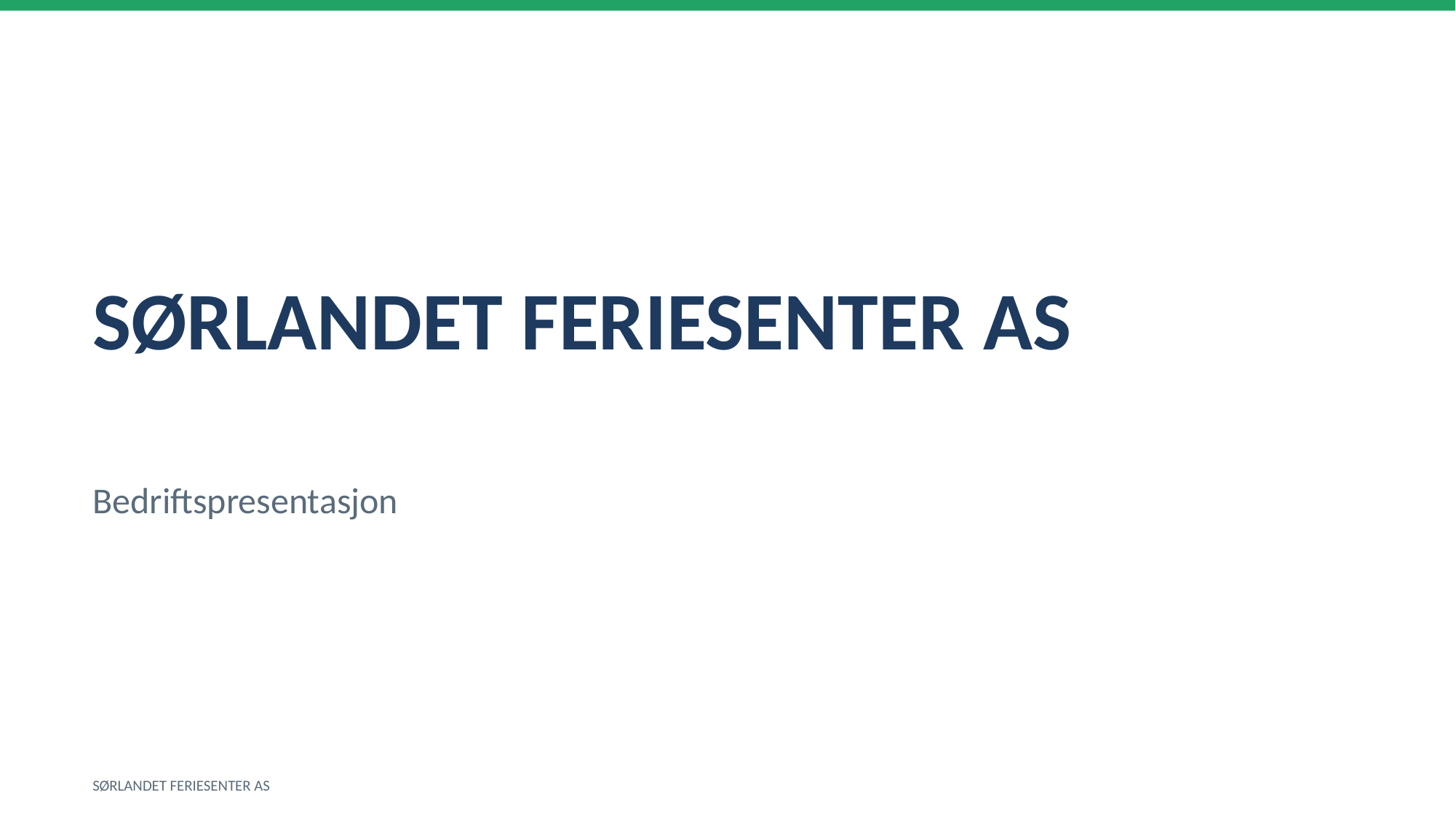

SØRLANDET FERIESENTER AS
Bedriftspresentasjon
SØRLANDET FERIESENTER AS